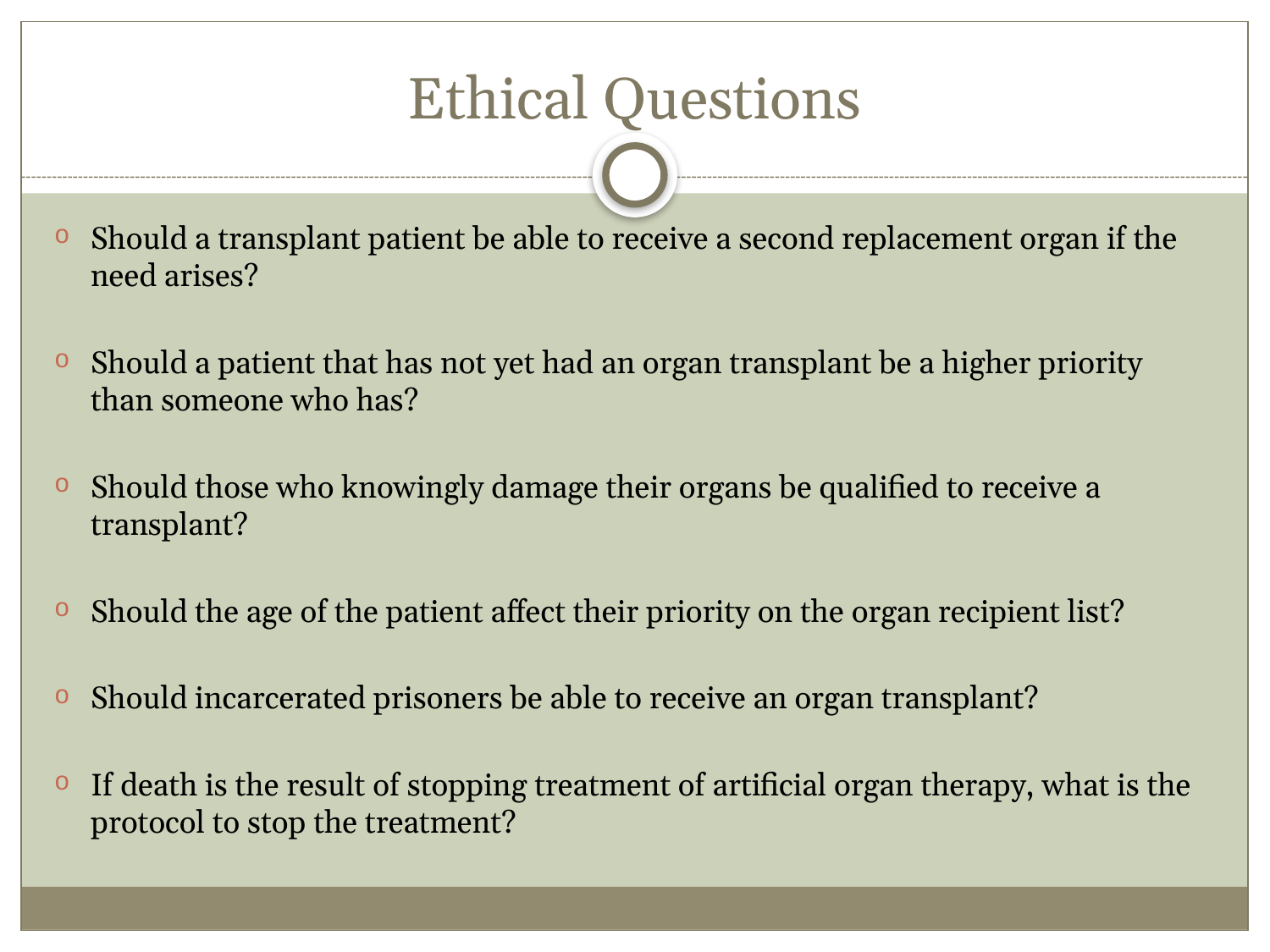

# Ethical Questions
Should a transplant patient be able to receive a second replacement organ if the need arises?

Should a patient that has not yet had an organ transplant be a higher priority than someone who has?

Should those who knowingly damage their organs be qualified to receive a transplant?

Should the age of the patient affect their priority on the organ recipient list?

Should incarcerated prisoners be able to receive an organ transplant?

If death is the result of stopping treatment of artificial organ therapy, what is the protocol to stop the treatment?